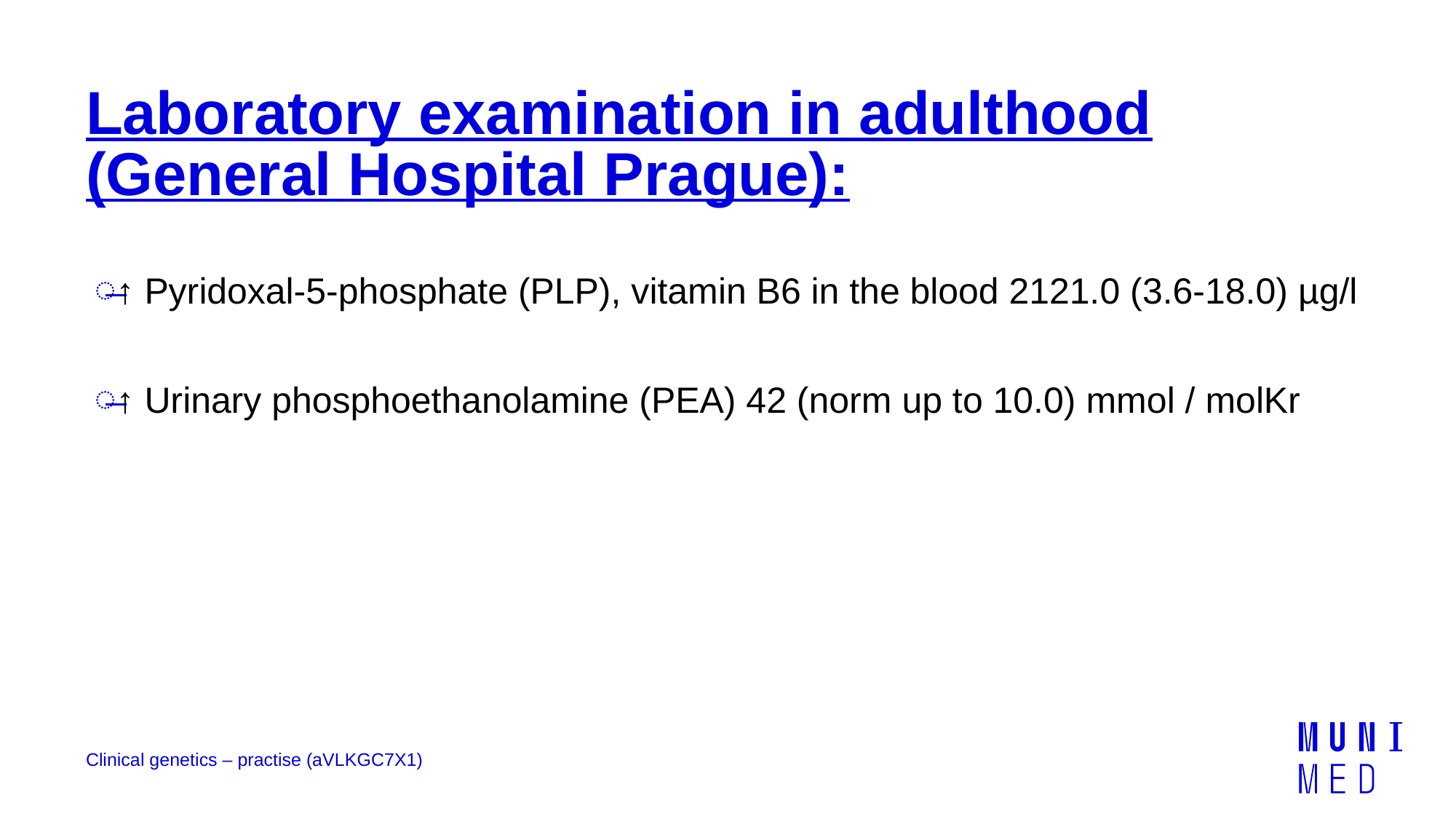

# Laboratory examination in adulthood (General Hospital Prague):

↑ Pyridoxal-5-phosphate (PLP), vitamin B6 in the blood 2121.0 (3.6-18.0) µg/l

↑ Urinary phosphoethanolamine (PEA) 42 (norm up to 10.0) mmol / molKr

Clinical genetics – practise (aVLKGC7X1)